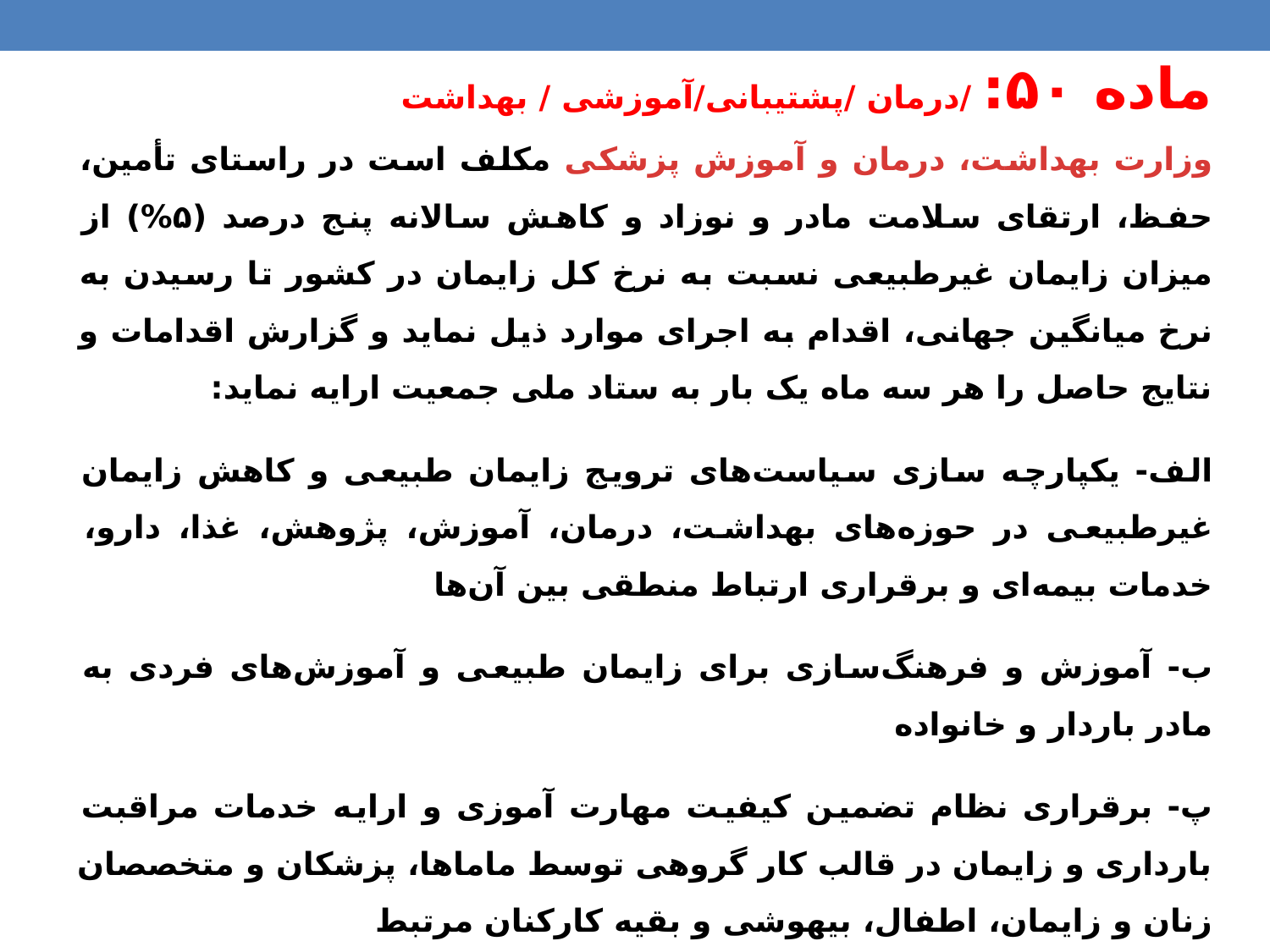

ماده ۵۰: /درمان /پشتیبانی/آموزشی / بهداشت
وزارت بهداشت، درمان و آموزش پزشکی مکلف است در راستای تأمین، حفظ، ارتقای سلامت مادر و نوزاد و کاهش سالانه پنج درصد (۵%) از میزان زایمان غیرطبیعی نسبت به نرخ کل زایمان در کشور تا رسیدن به نرخ میانگین جهانی، اقدام به اجرای موارد ذیل نماید و گزارش اقدامات و نتایج حاصل را هر سه ماه یک بار به ستاد ملی جمعیت ارایه نماید:

الف- یکپارچه سازی سیاست‌های ترویج زایمان طبیعی و کاهش زایمان غیرطبیعی در حوزه‌های بهداشت، درمان، آموزش، پژوهش، غذا، دارو، خدمات بیمه‌ای و برقراری ارتباط منطقی بین آن‌ها

ب- آموزش و فرهنگ‌سازی برای زایمان طبیعی و آموزش‌های فردی به مادر باردار و خانواده

پ- برقراری نظام تضمین کیفیت مهارت آموزی و ارایه خدمات مراقبت بارداری و زایمان در قالب کار گروهی توسط ماماها، پزشکان و متخصصان زنان و زایمان، اطفال، بیهوشی و بقیه کارکنان مرتبط

ت- پذیرش دستیار زنان و زایمان متناسب با سهمیه مناطق با اولویت مناطق محروم و ممانعت از خروج متخصصان از محل تعیین شده در زمان پذیرش سهمیه مناطق